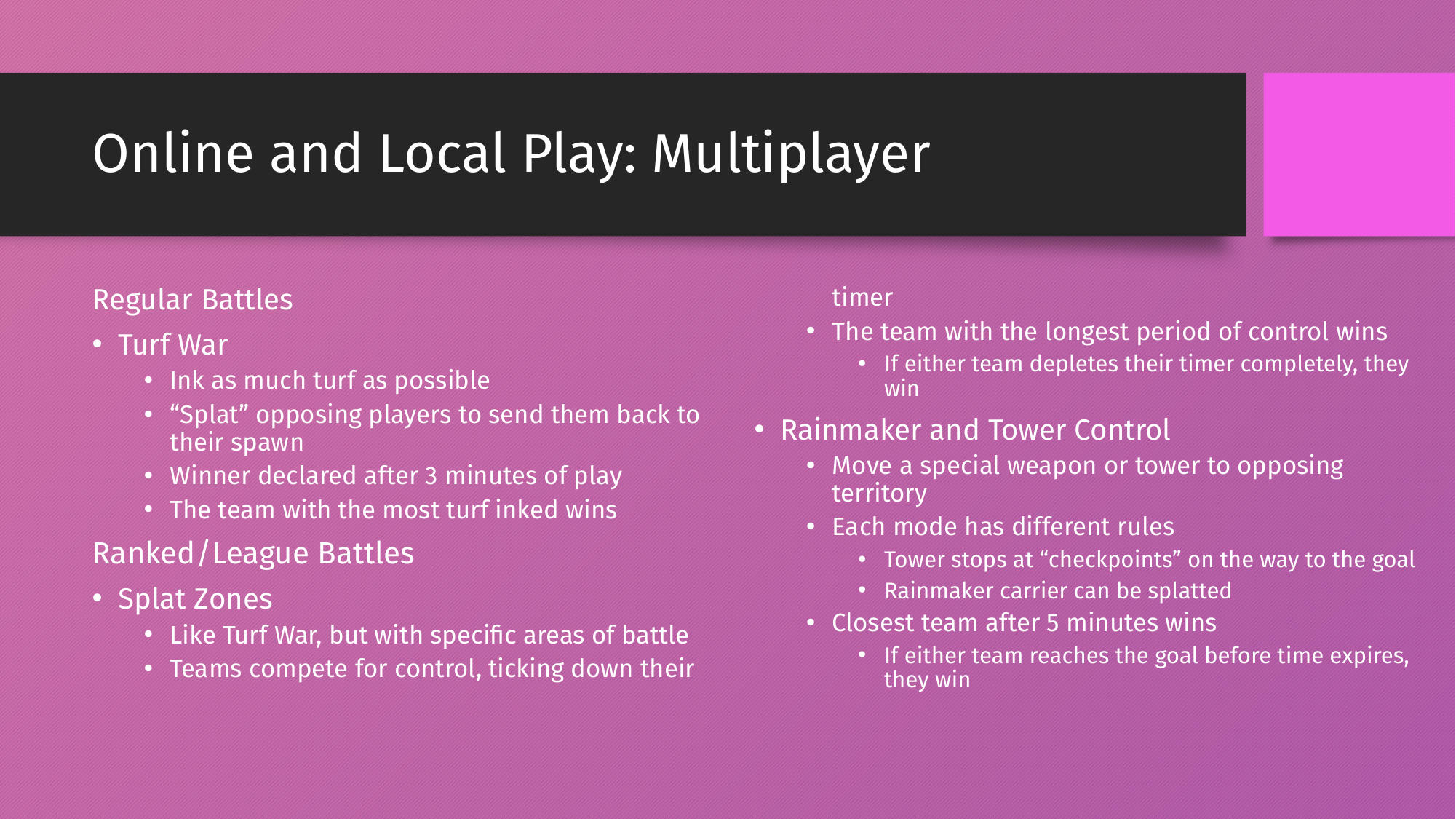

# Online and Local Play: Multiplayer
Regular Battles
Turf War
Ink as much turf as possible
“Splat” opposing players to send them back to their spawn
Winner declared after 3 minutes of play
The team with the most turf inked wins
Ranked/League Battles
Splat Zones
Like Turf War, but with specific areas of battle
Teams compete for control, ticking down their timer
The team with the longest period of control wins
If either team depletes their timer completely, they win
Rainmaker and Tower Control
Move a special weapon or tower to opposing territory
Each mode has different rules
Tower stops at “checkpoints” on the way to the goal
Rainmaker carrier can be splatted
Closest team after 5 minutes wins
If either team reaches the goal before time expires, they win